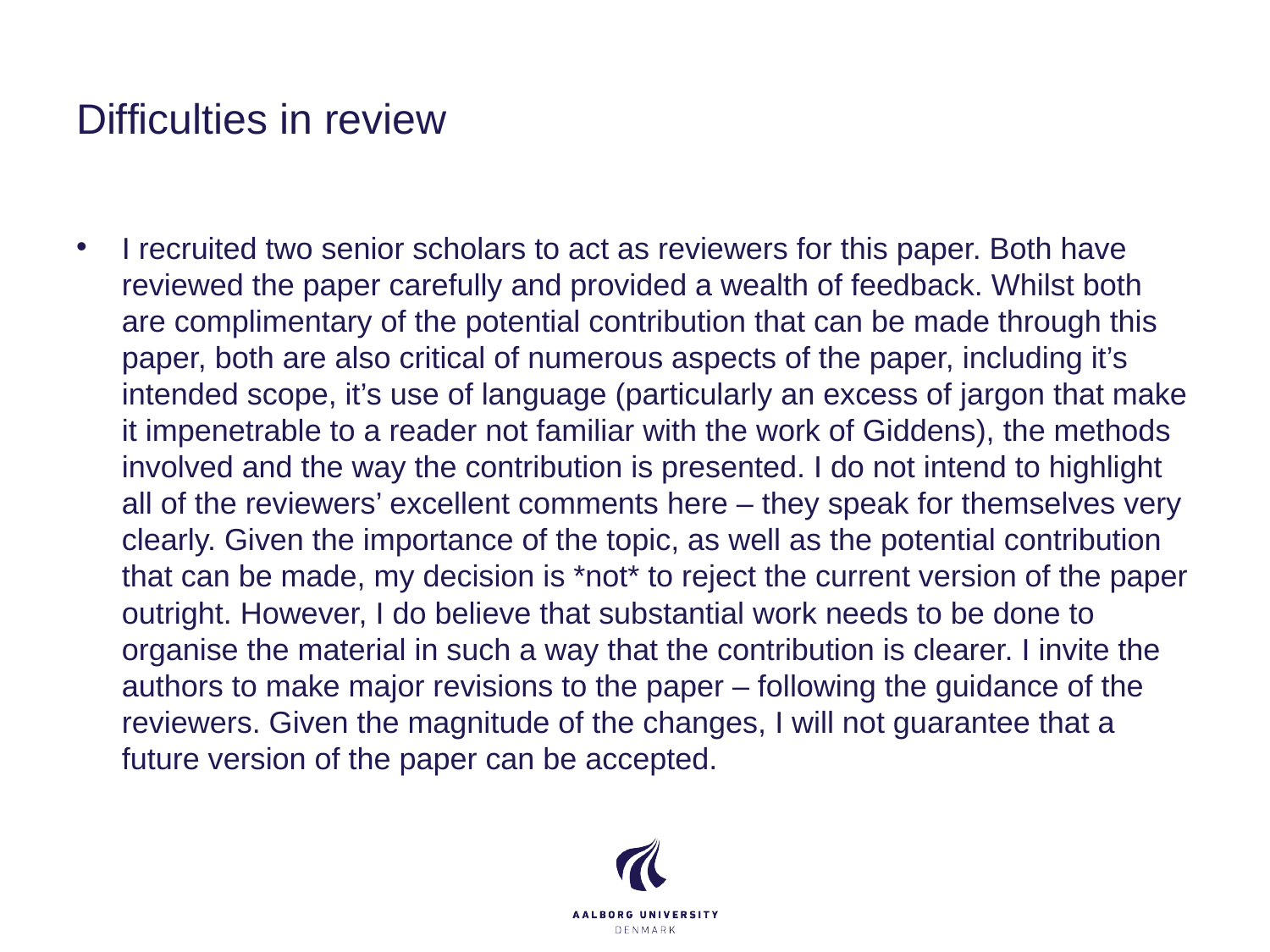

# Difficulties in review
I recruited two senior scholars to act as reviewers for this paper. Both have reviewed the paper carefully and provided a wealth of feedback. Whilst both are complimentary of the potential contribution that can be made through this paper, both are also critical of numerous aspects of the paper, including it’s intended scope, it’s use of language (particularly an excess of jargon that make it impenetrable to a reader not familiar with the work of Giddens), the methods involved and the way the contribution is presented. I do not intend to highlight all of the reviewers’ excellent comments here – they speak for themselves very clearly. Given the importance of the topic, as well as the potential contribution that can be made, my decision is *not* to reject the current version of the paper outright. However, I do believe that substantial work needs to be done to organise the material in such a way that the contribution is clearer. I invite the authors to make major revisions to the paper – following the guidance of the reviewers. Given the magnitude of the changes, I will not guarantee that a future version of the paper can be accepted.